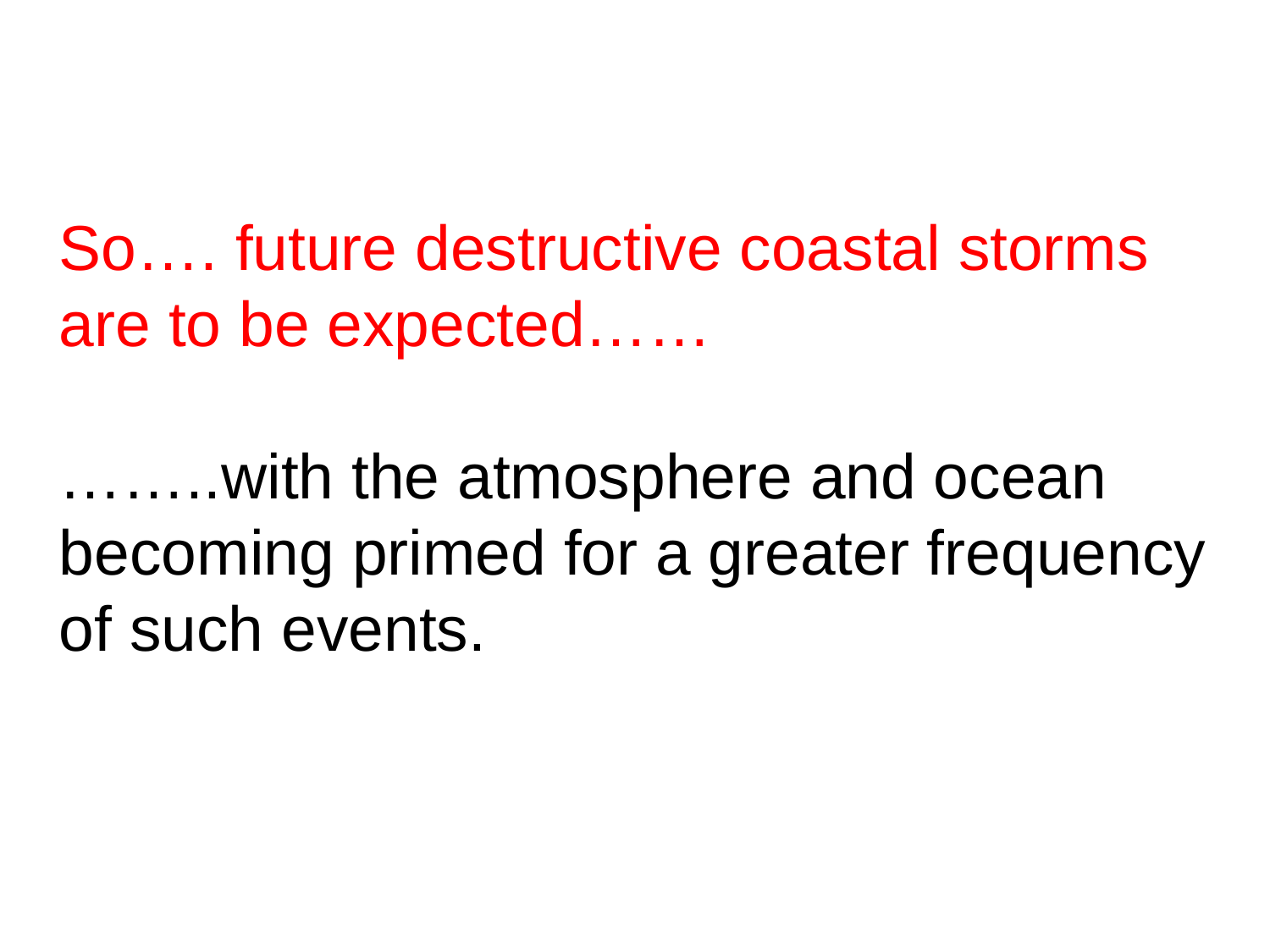

So…. future destructive coastal storms
are to be expected……

……..with the atmosphere and ocean
becoming primed for a greater frequency
of such events.